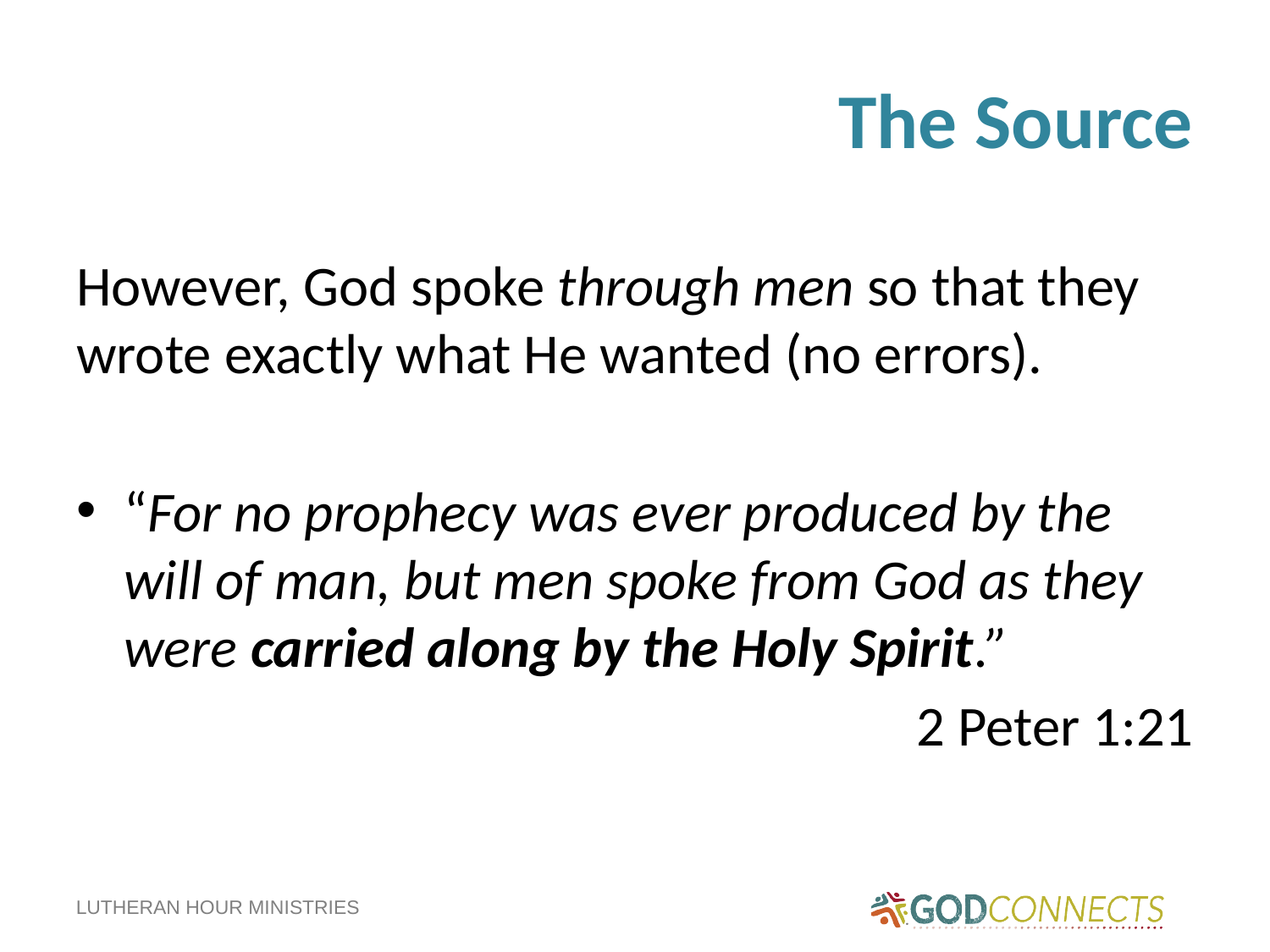

# The Source
However, God spoke through men so that they wrote exactly what He wanted (no errors).

“For no prophecy was ever produced by the will of man, but men spoke from God as they were carried along by the Holy Spirit.”
2 Peter 1:21